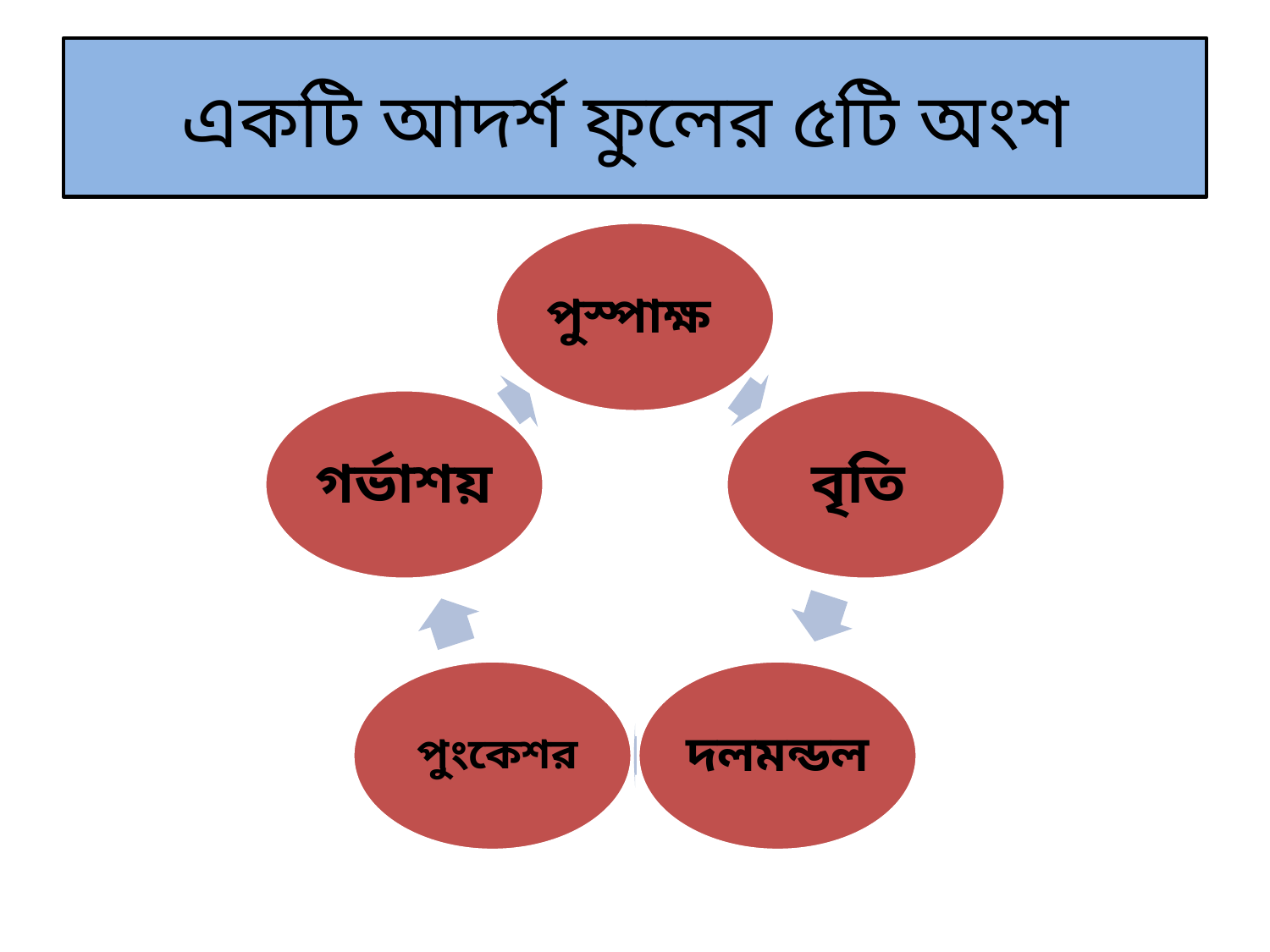

# একটি আদর্শ ফুলের ৫টি অংশ
পুস্পাক্ষ

বৃতি

দলমন্ডল

 পুংকেশর

গর্ভাশয়